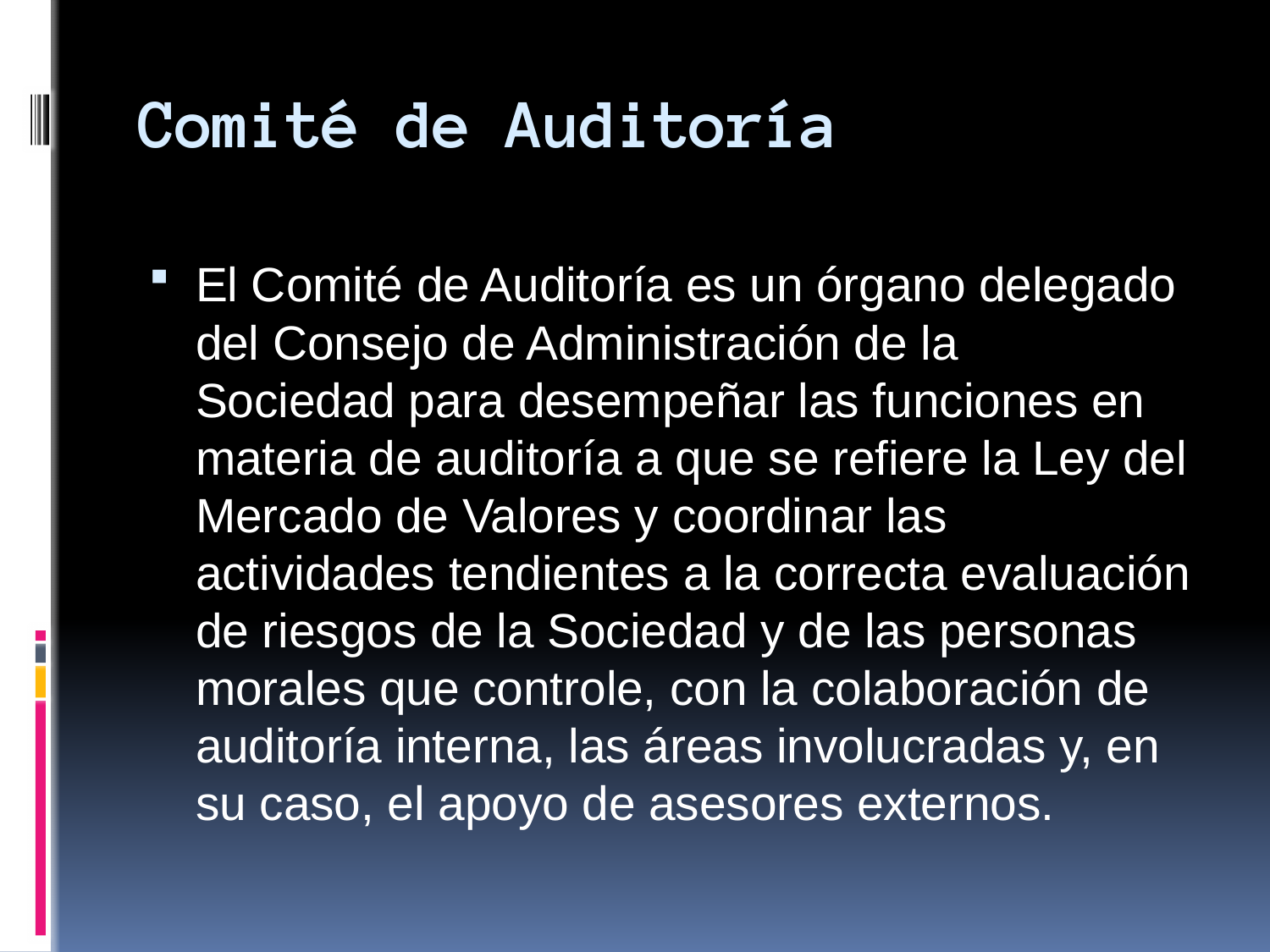

# Comité de Auditoría
El Comité de Auditoría es un órgano delegado del Consejo de Administración de la Sociedad para desempeñar las funciones en materia de auditoría a que se refiere la Ley del Mercado de Valores y coordinar las actividades tendientes a la correcta evaluación de riesgos de la Sociedad y de las personas morales que controle, con la colaboración de auditoría interna, las áreas involucradas y, en su caso, el apoyo de asesores externos.